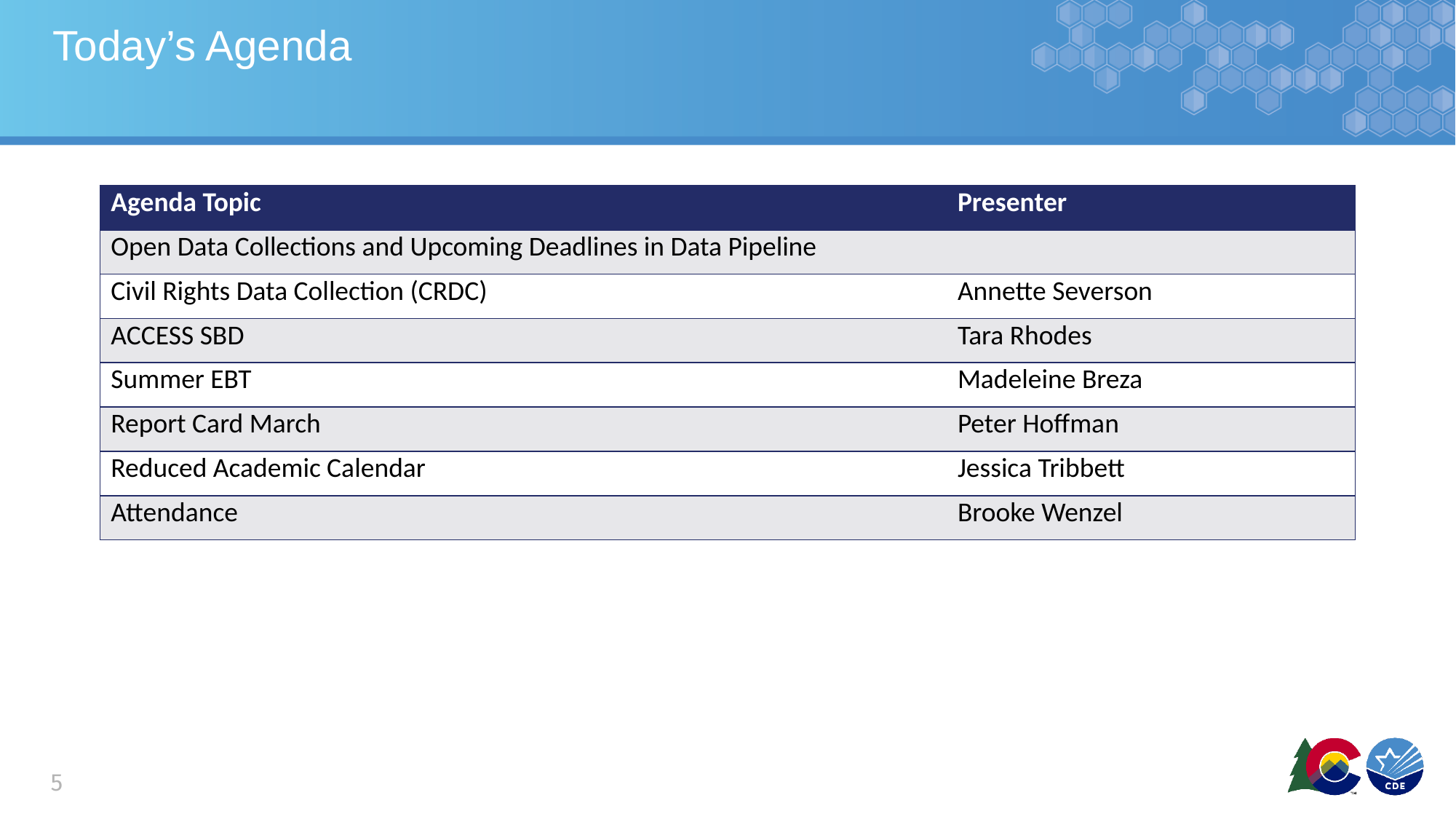

# Today’s Agenda
| Agenda Topic | Presenter |
| --- | --- |
| Open Data Collections and Upcoming Deadlines in Data Pipeline |  |
| Civil Rights Data Collection (CRDC) | Annette Severson |
| ACCESS SBD | Tara Rhodes |
| Summer EBT | Madeleine Breza |
| Report Card March | Peter Hoffman |
| Reduced Academic Calendar | Jessica Tribbett |
| Attendance | Brooke Wenzel |
5